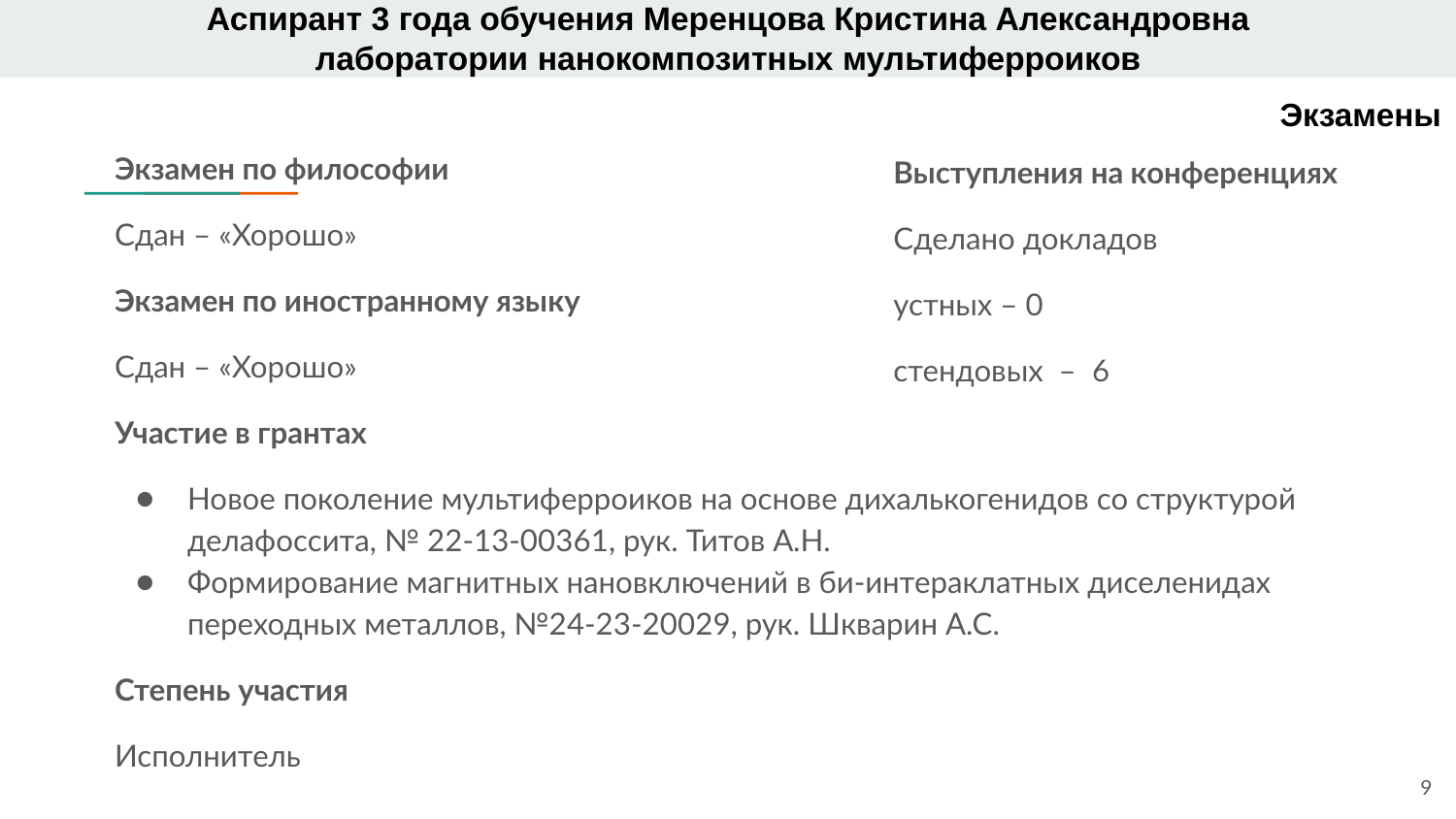

# Аспирант 3 года обучения Меренцова Кристина Александровна
лаборатории нанокомпозитных мультиферроиков
Экзамены

Экзамен по философии
Сдан – «Хорошо»
Экзамен по иностранному языку
Сдан – «Хорошо»
Участие в грантах
Новое поколение мультиферроиков на основе дихалькогенидов со структурой делафоссита, № 22-13-00361, рук. Титов А.Н.
Формирование магнитных нановключений в би-интераклатных диселенидах переходных металлов, №24-23-20029, рук. Шкварин А.С.
Степень участия
Исполнитель
Выступления на конференциях
Сделано докладов
устных – 0
стендовых  –  6
9